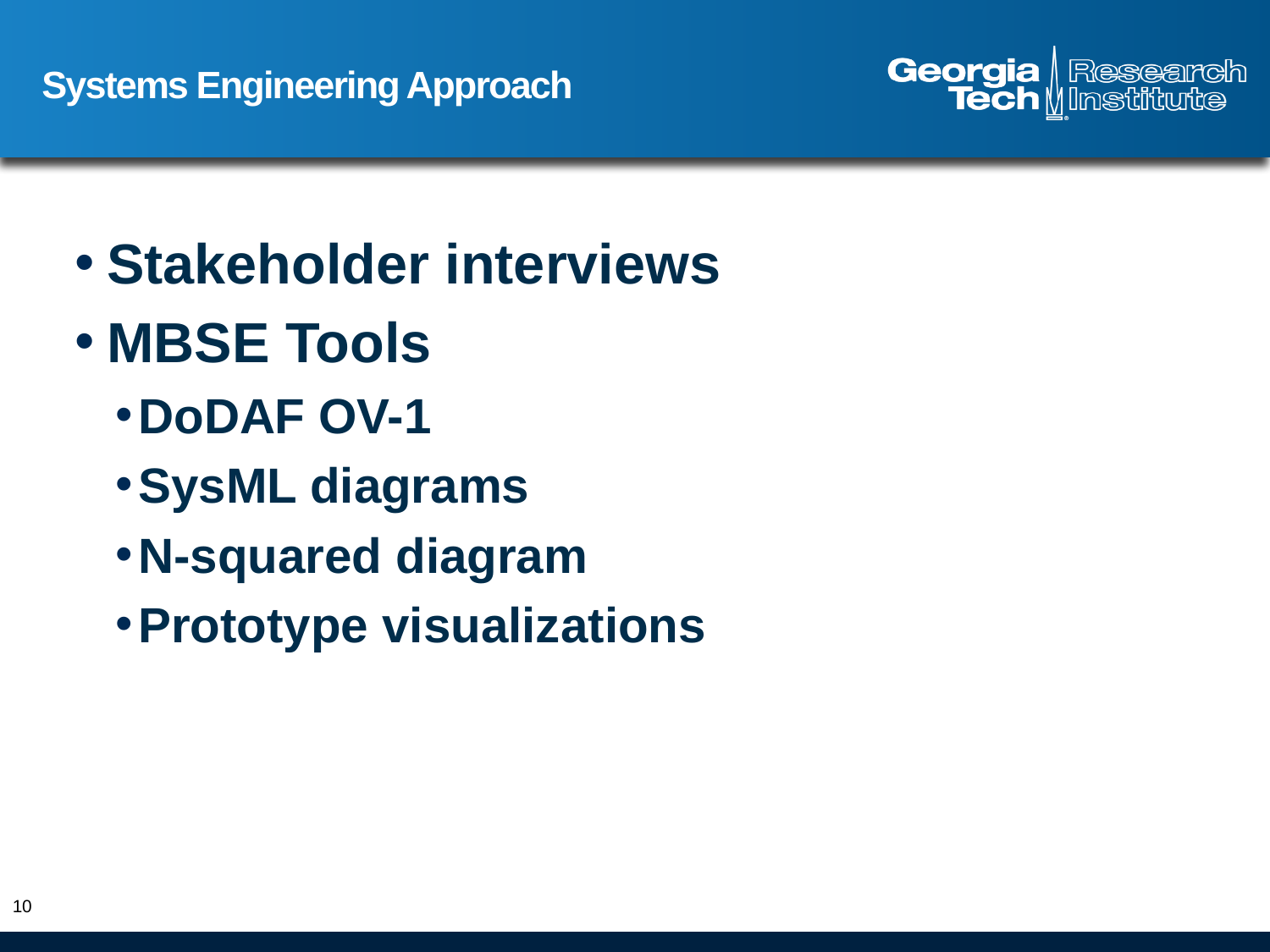

# Systems Engineering Approach
Stakeholder interviews
MBSE Tools
DoDAF OV-1
SysML diagrams
N-squared diagram
Prototype visualizations

10